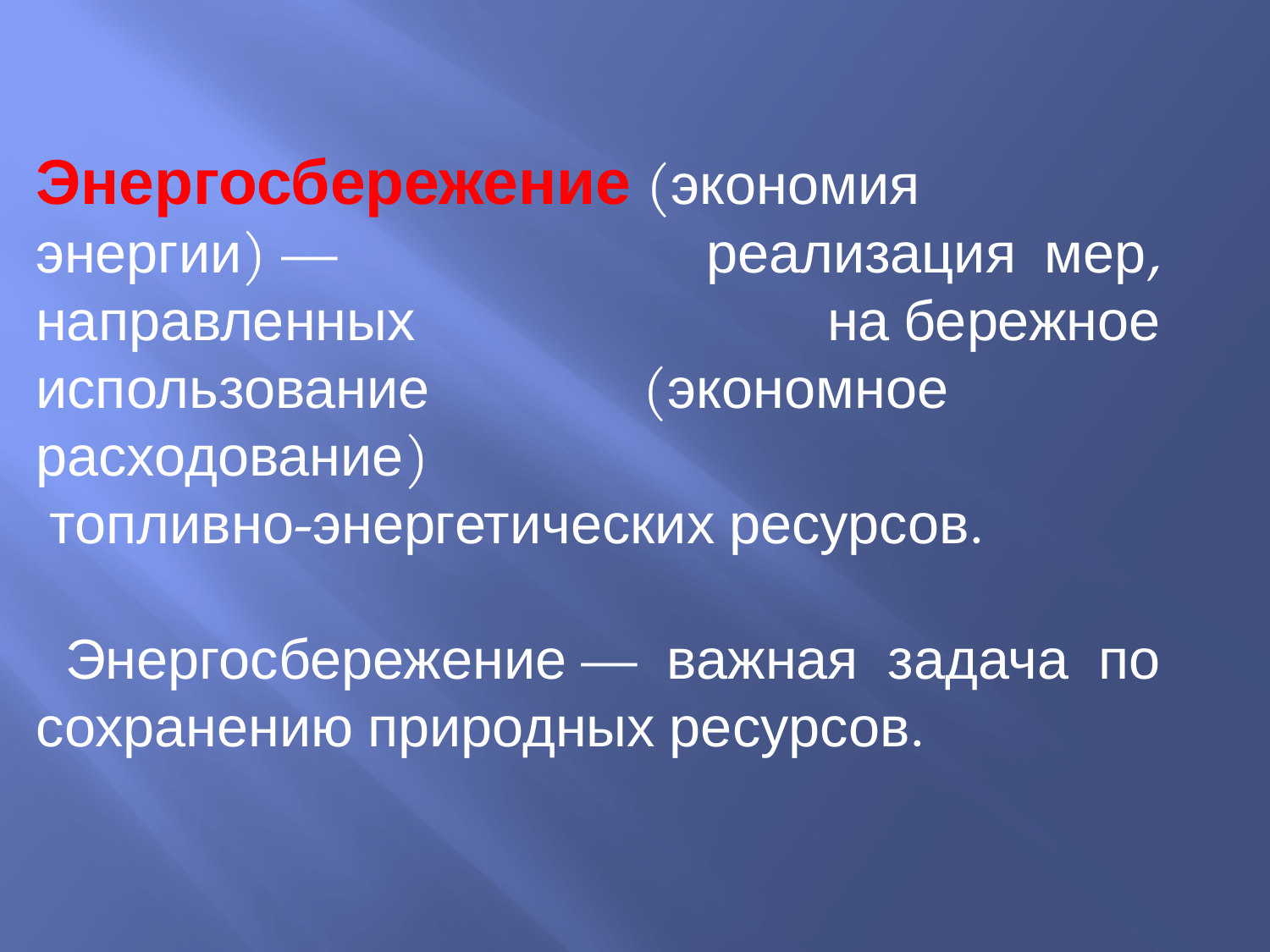

Энергосбережение (экономия энергии) — реализация  мер, направленных на бережное использование (экономное  расходование)
 топливно-энергетических ресурсов.

 Энергосбережение — важная задача по сохранению природных ресурсов.